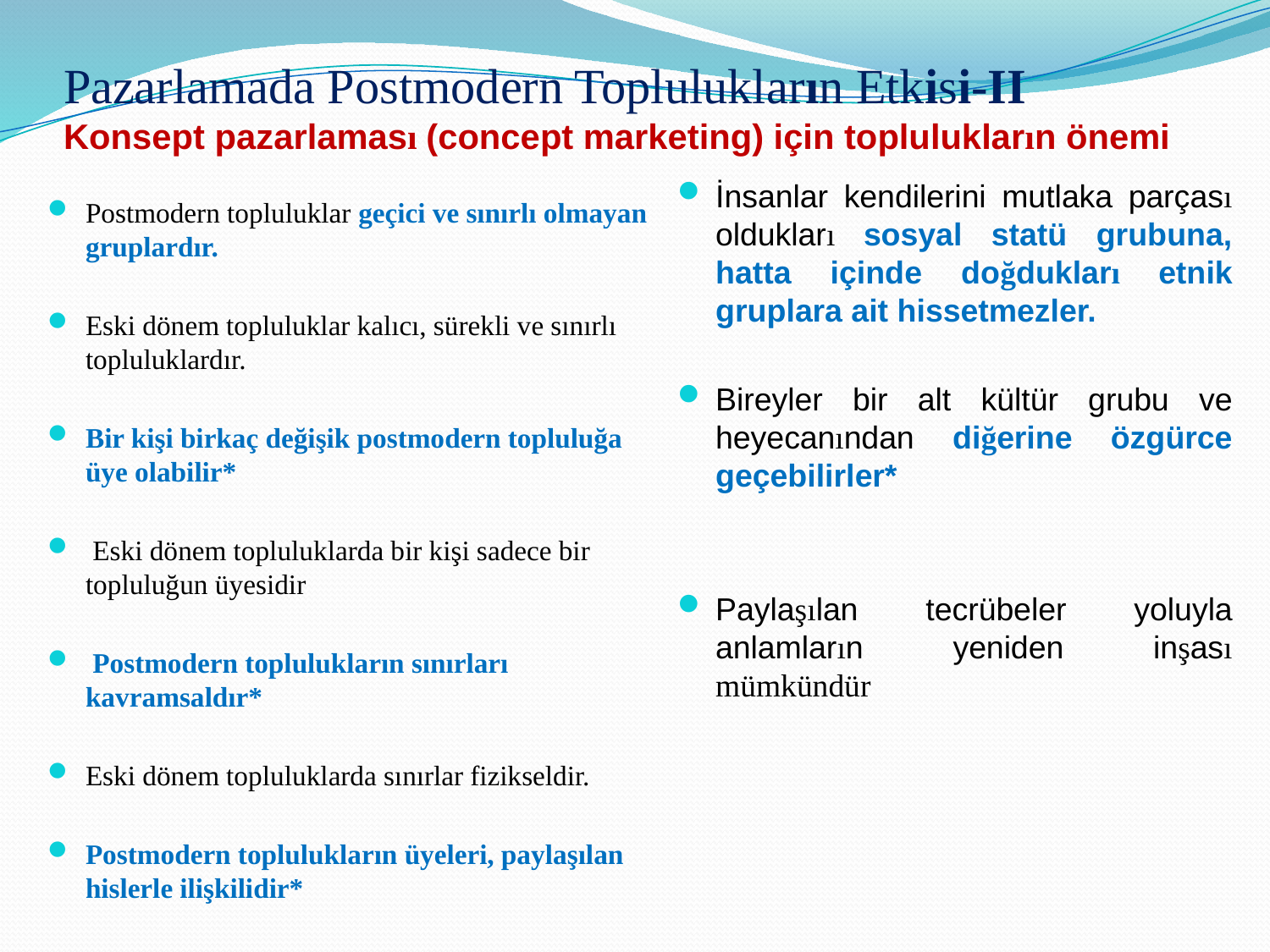

# Pazarlamada Postmodern Toplulukların Etkisi-II Konsept pazarlaması (concept marketing) için toplulukların önemi

Postmodern topluluklar geçici ve sınırlı olmayan gruplardır.

Eski dönem topluluklar kalıcı, sürekli ve sınırlı topluluklardır.

Bir kişi birkaç değişik postmodern topluluğa üye olabilir*

 Eski dönem topluluklarda bir kişi sadece bir topluluğun üyesidir

 Postmodern toplulukların sınırları kavramsaldır*

Eski dönem topluluklarda sınırlar fizikseldir.

Postmodern toplulukların üyeleri, paylaşılan hislerle ilişkilidir*
İnsanlar kendilerini mutlaka parçası oldukları sosyal statü grubuna, hatta içinde doğdukları etnik gruplara ait hissetmezler.

Bireyler bir alt kültür grubu ve heyecanından diğerine özgürce geçebilirler*

Paylaşılan tecrübeler yoluyla anlamların yeniden inşası mümkündür